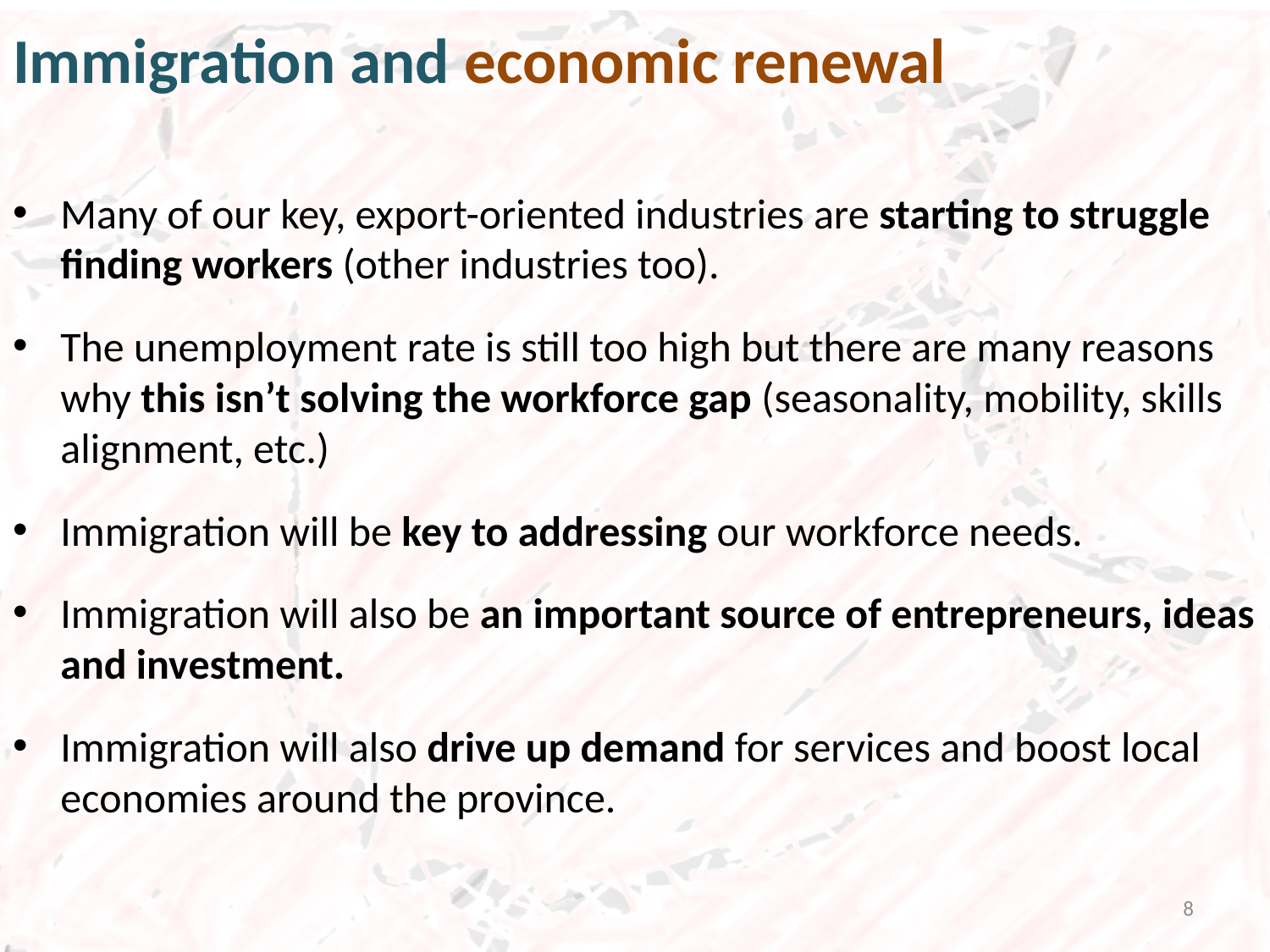

# Immigration and economic renewal
Many of our key, export-oriented industries are starting to struggle finding workers (other industries too).
The unemployment rate is still too high but there are many reasons why this isn’t solving the workforce gap (seasonality, mobility, skills alignment, etc.)
Immigration will be key to addressing our workforce needs.
Immigration will also be an important source of entrepreneurs, ideas and investment.
Immigration will also drive up demand for services and boost local economies around the province.
8